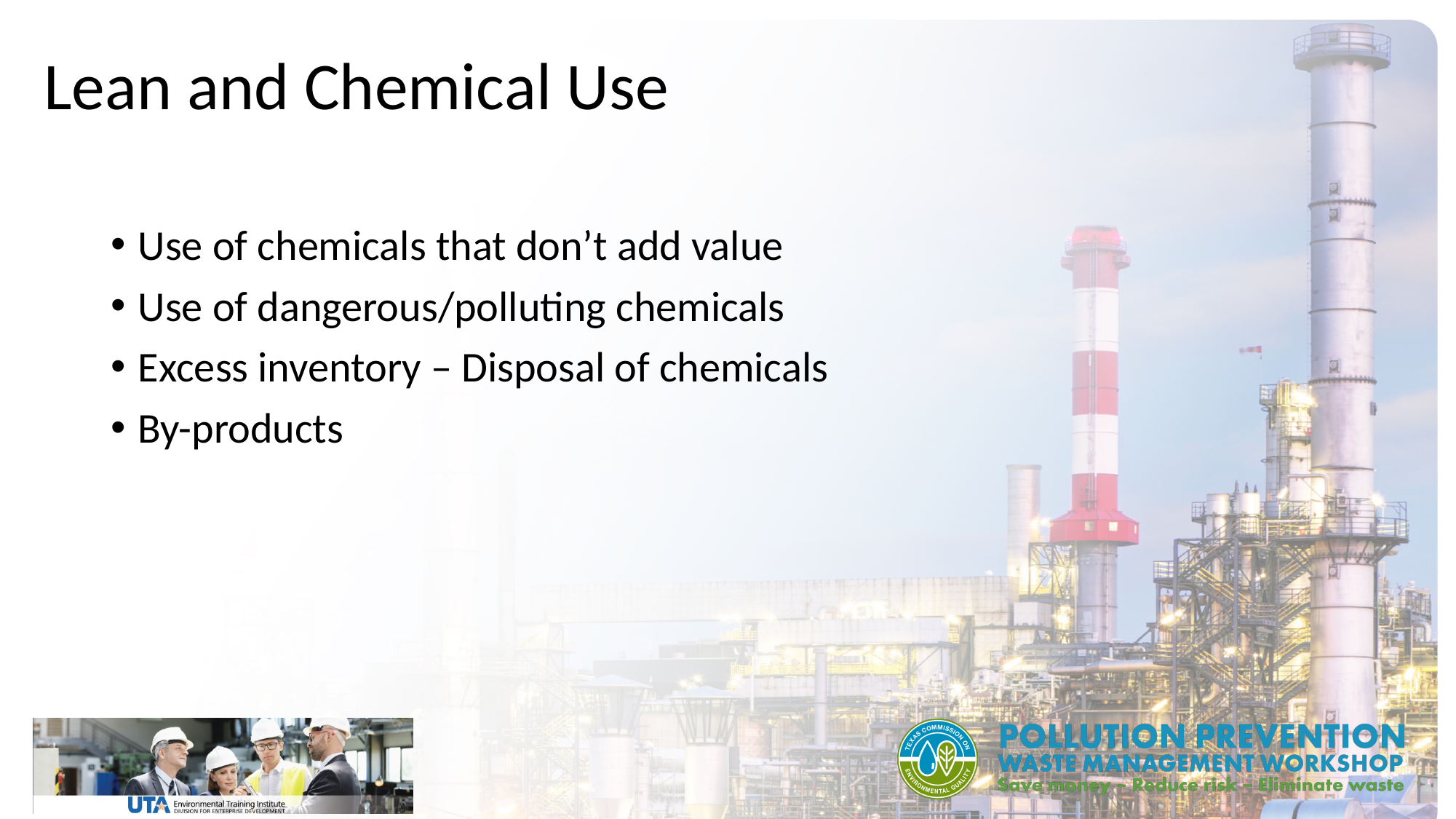

# Lean and Chemical Use
Use of chemicals that don’t add value
Use of dangerous/polluting chemicals
Excess inventory – Disposal of chemicals
By-products